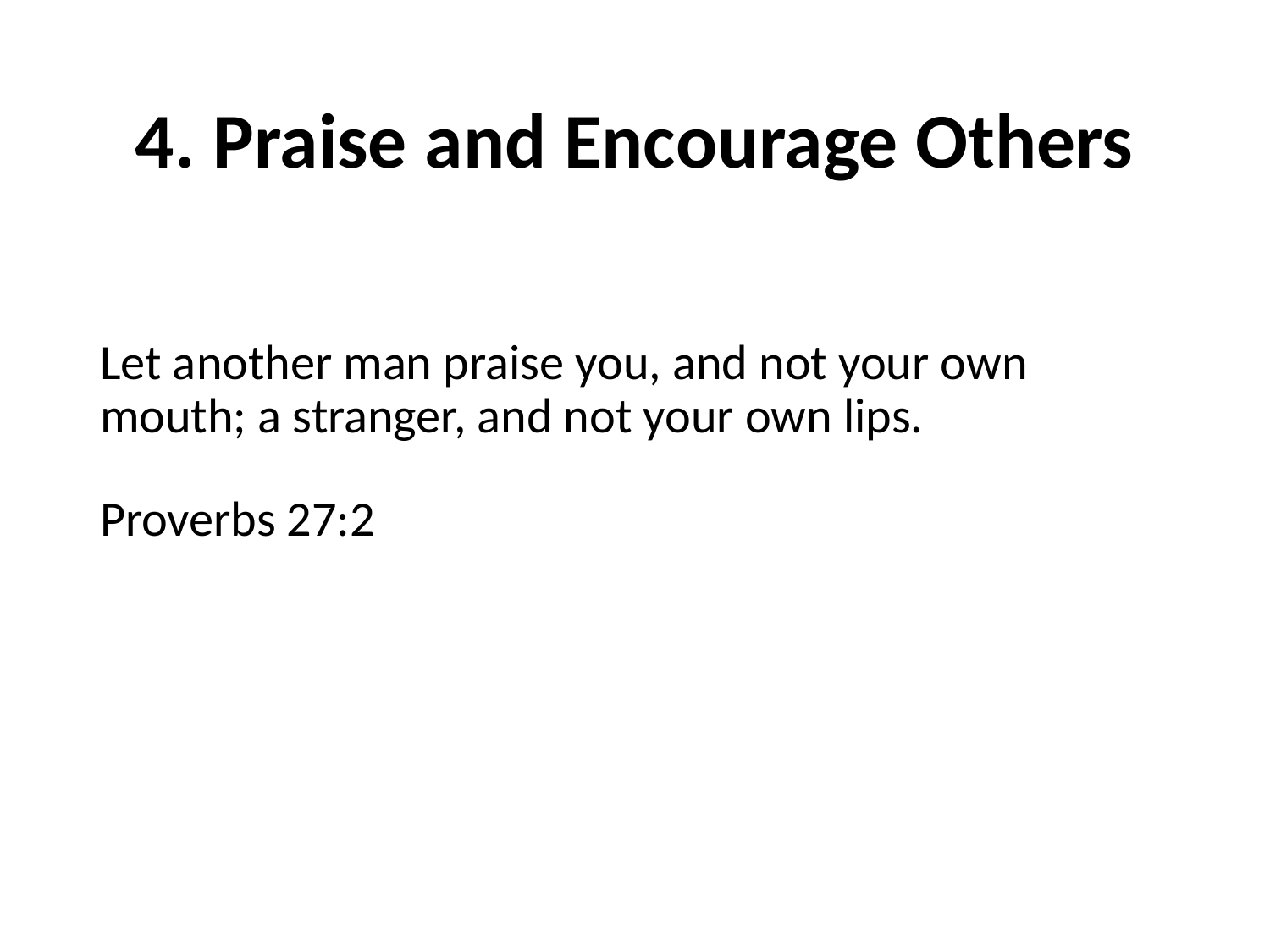

# 4. Praise and Encourage Others

Let another man praise you, and not your own mouth; a stranger, and not your own lips.

Proverbs 27:2